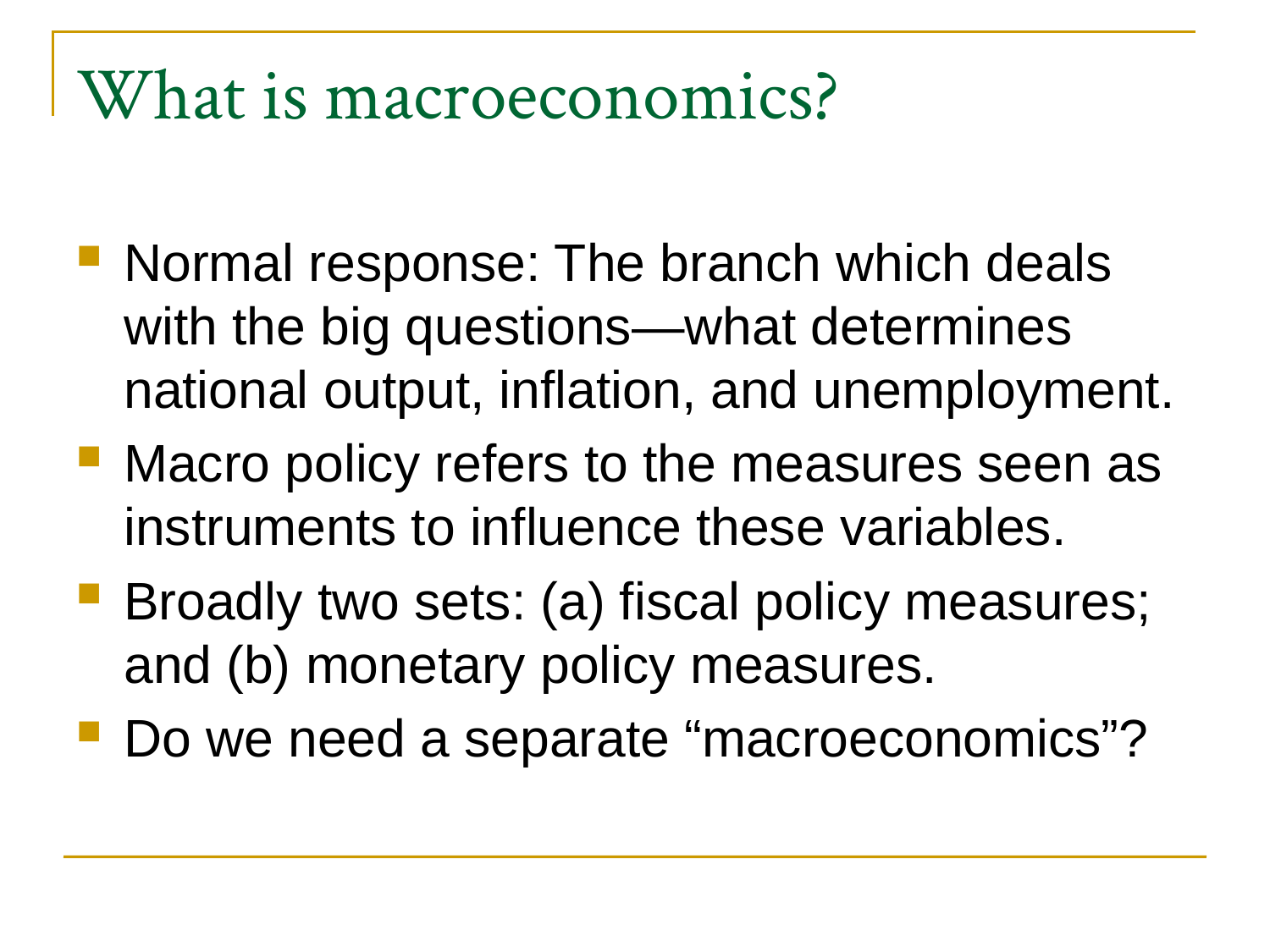

# What is macroeconomics?
Normal response: The branch which deals with the big questions—what determines national output, inflation, and unemployment.
Macro policy refers to the measures seen as instruments to influence these variables.
Broadly two sets: (a) fiscal policy measures; and (b) monetary policy measures.
Do we need a separate “macroeconomics”?